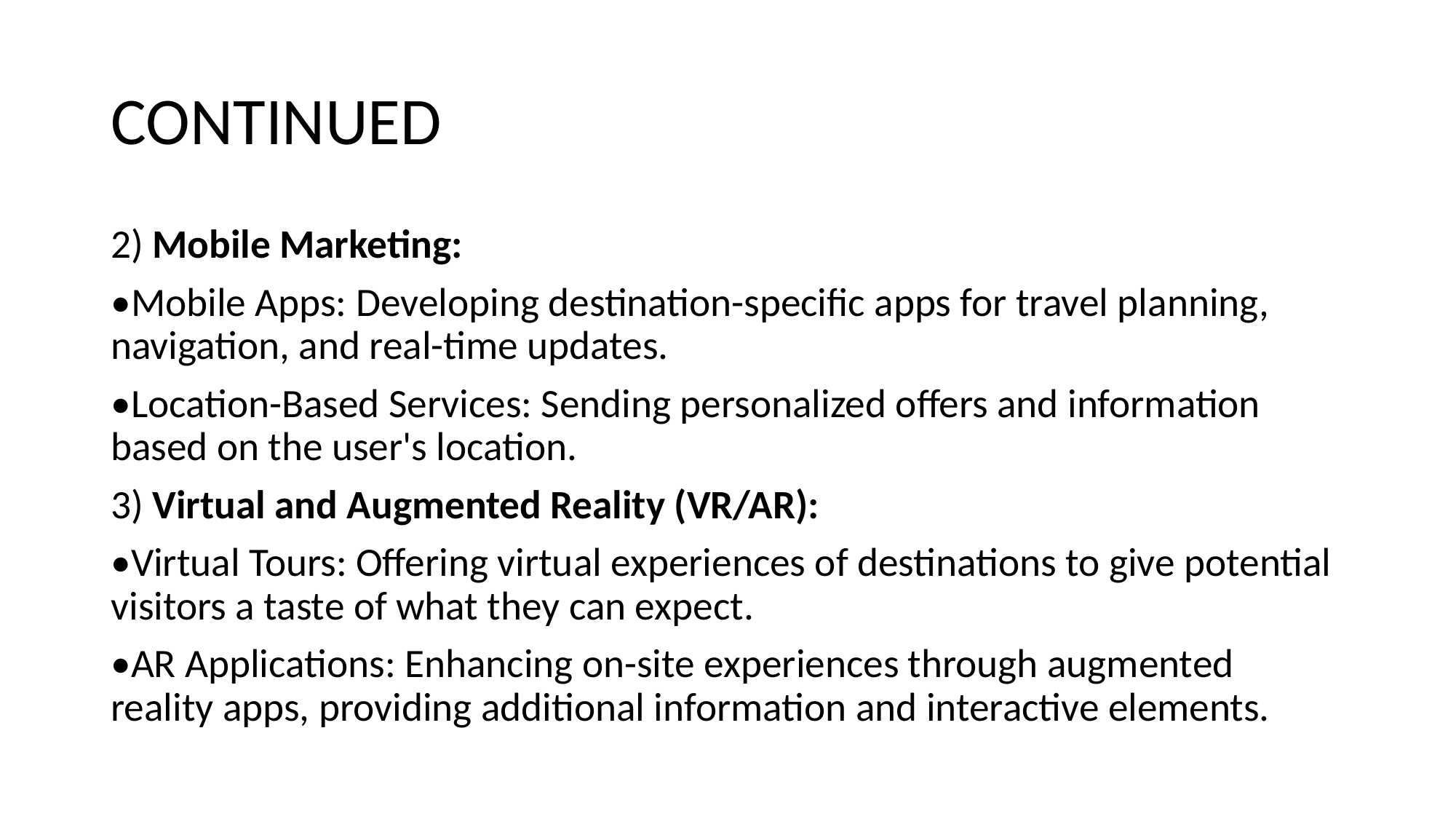

# CONTINUED
2) Mobile Marketing:
•Mobile Apps: Developing destination-specific apps for travel planning, navigation, and real-time updates.
•Location-Based Services: Sending personalized offers and information based on the user's location.
3) Virtual and Augmented Reality (VR/AR):
•Virtual Tours: Offering virtual experiences of destinations to give potential visitors a taste of what they can expect.
•AR Applications: Enhancing on-site experiences through augmented reality apps, providing additional information and interactive elements.